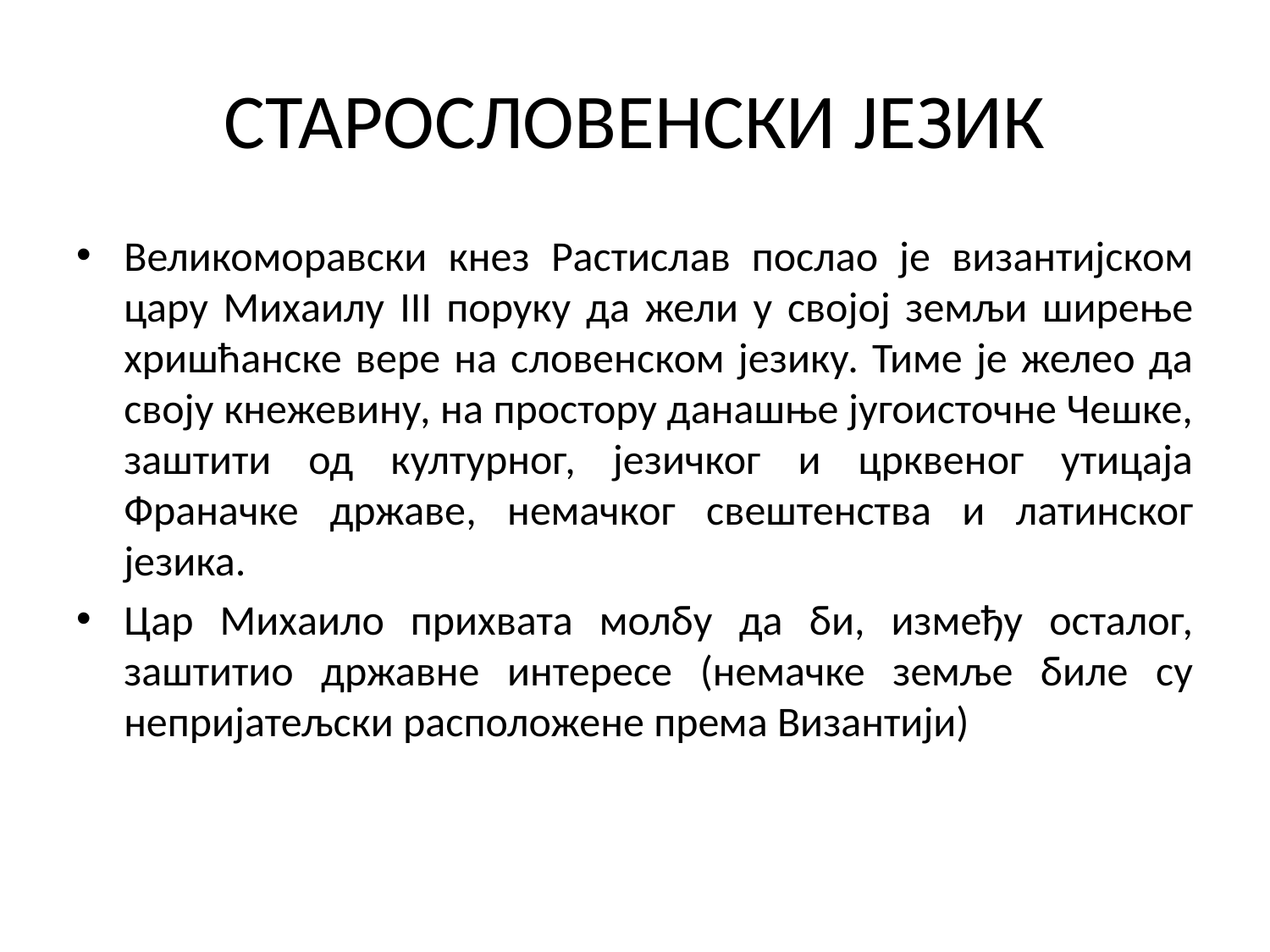

# СТАРОСЛОВЕНСКИ ЈЕЗИК
Великоморавски кнез Растислав послао је византијском цару Михаилу III поруку да жели у својој земљи ширење хришћанске вере на словенском језику. Тиме је желео да своју кнежевину, на простору данашње југоисточне Чешке, заштити од културног, језичког и црквеног утицаја Франачке државе, немачког свештенства и латинског језика.
Цар Михаило прихвата молбу да би, између осталог, заштитио државне интересе (немачке земље биле су непријатељски расположене према Византији)